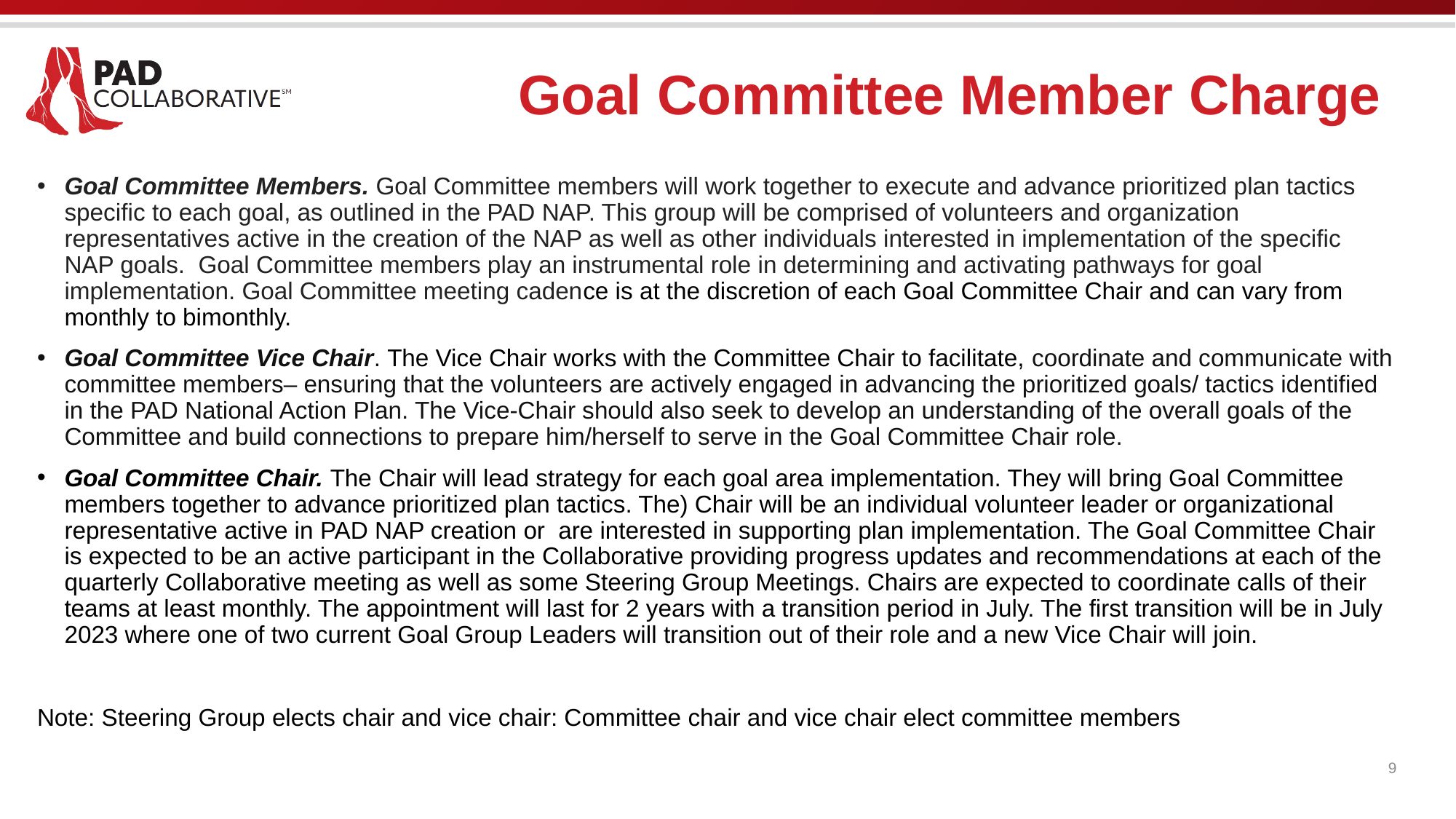

# Goal Committee Member Charge
Goal Committee Members. Goal Committee members will work together to execute and advance prioritized plan tactics specific to each goal, as outlined in the PAD NAP. This group will be comprised of volunteers and organization representatives active in the creation of the NAP as well as other individuals interested in implementation of the specific NAP goals.  Goal Committee members play an instrumental role in determining and activating pathways for goal implementation. Goal Committee meeting cadence is at the discretion of each Goal Committee Chair and can vary from monthly to bimonthly.
Goal Committee Vice Chair. The Vice Chair works with the Committee Chair to facilitate, coordinate and communicate with committee members– ensuring that the volunteers are actively engaged in advancing the prioritized goals/ tactics identified in the PAD National Action Plan. The Vice-Chair should also seek to develop an understanding of the overall goals of the Committee and build connections to prepare him/herself to serve in the Goal Committee Chair role.
Goal Committee Chair. The Chair will lead strategy for each goal area implementation. They will bring Goal Committee members together to advance prioritized plan tactics. The) Chair will be an individual volunteer leader or organizational representative active in PAD NAP creation or  are interested in supporting plan implementation. The Goal Committee Chair is expected to be an active participant in the Collaborative providing progress updates and recommendations at each of the quarterly Collaborative meeting as well as some Steering Group Meetings. Chairs are expected to coordinate calls of their teams at least monthly. The appointment will last for 2 years with a transition period in July. The first transition will be in July 2023 where one of two current Goal Group Leaders will transition out of their role and a new Vice Chair will join.

Note: Steering Group elects chair and vice chair: Committee chair and vice chair elect committee members

9